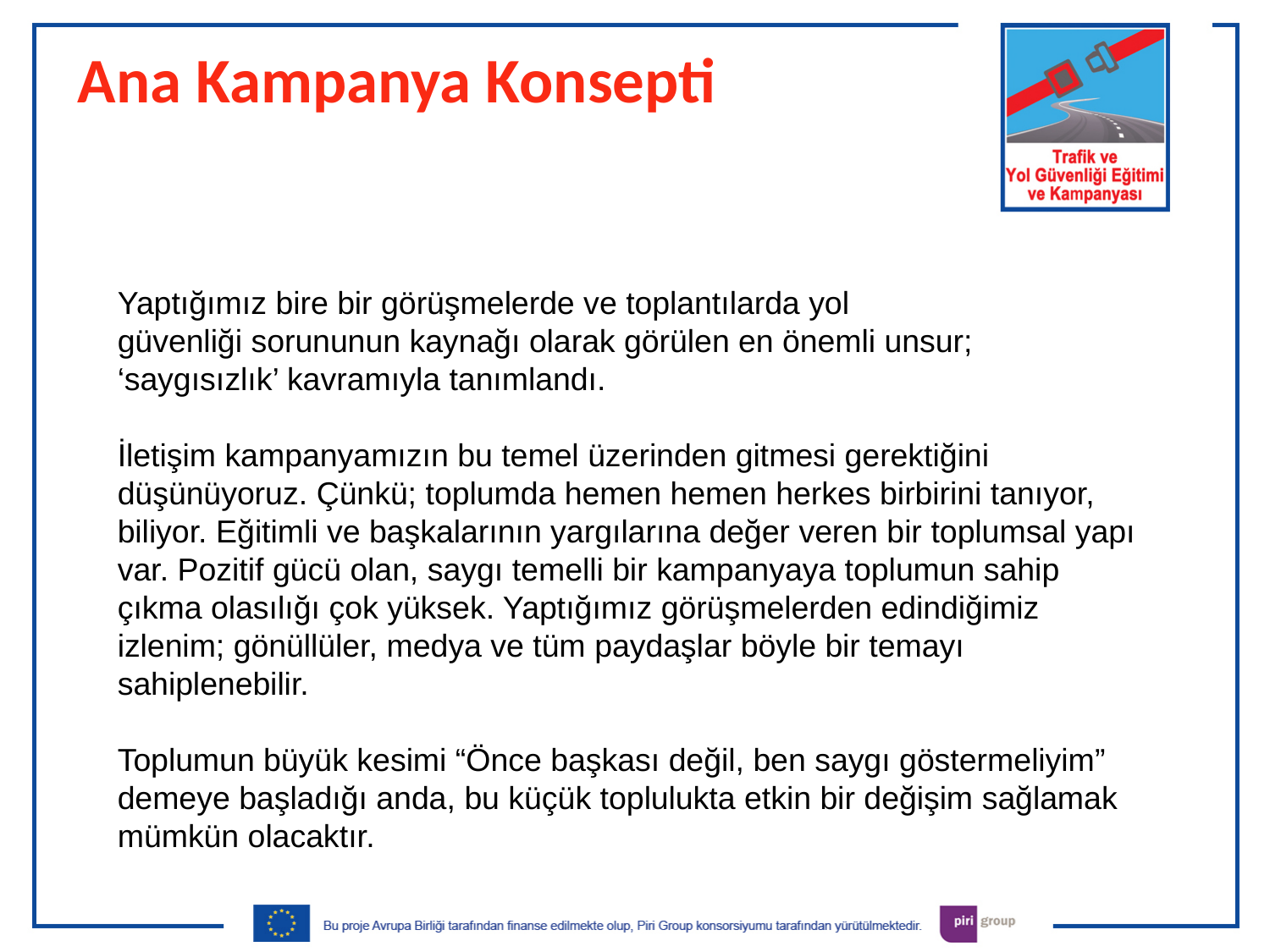

Ana Kampanya Konsepti
Yaptığımız bire bir görüşmelerde ve toplantılarda yol
güvenliği sorununun kaynağı olarak görülen en önemli unsur;
‘saygısızlık’ kavramıyla tanımlandı.

İletişim kampanyamızın bu temel üzerinden gitmesi gerektiğini
düşünüyoruz. Çünkü; toplumda hemen hemen herkes birbirini tanıyor, biliyor. Eğitimli ve başkalarının yargılarına değer veren bir toplumsal yapı var. Pozitif gücü olan, saygı temelli bir kampanyaya toplumun sahip çıkma olasılığı çok yüksek. Yaptığımız görüşmelerden edindiğimiz izlenim; gönüllüler, medya ve tüm paydaşlar böyle bir temayı sahiplenebilir.

Toplumun büyük kesimi “Önce başkası değil, ben saygı göstermeliyim” demeye başladığı anda, bu küçük toplulukta etkin bir değişim sağlamak mümkün olacaktır.